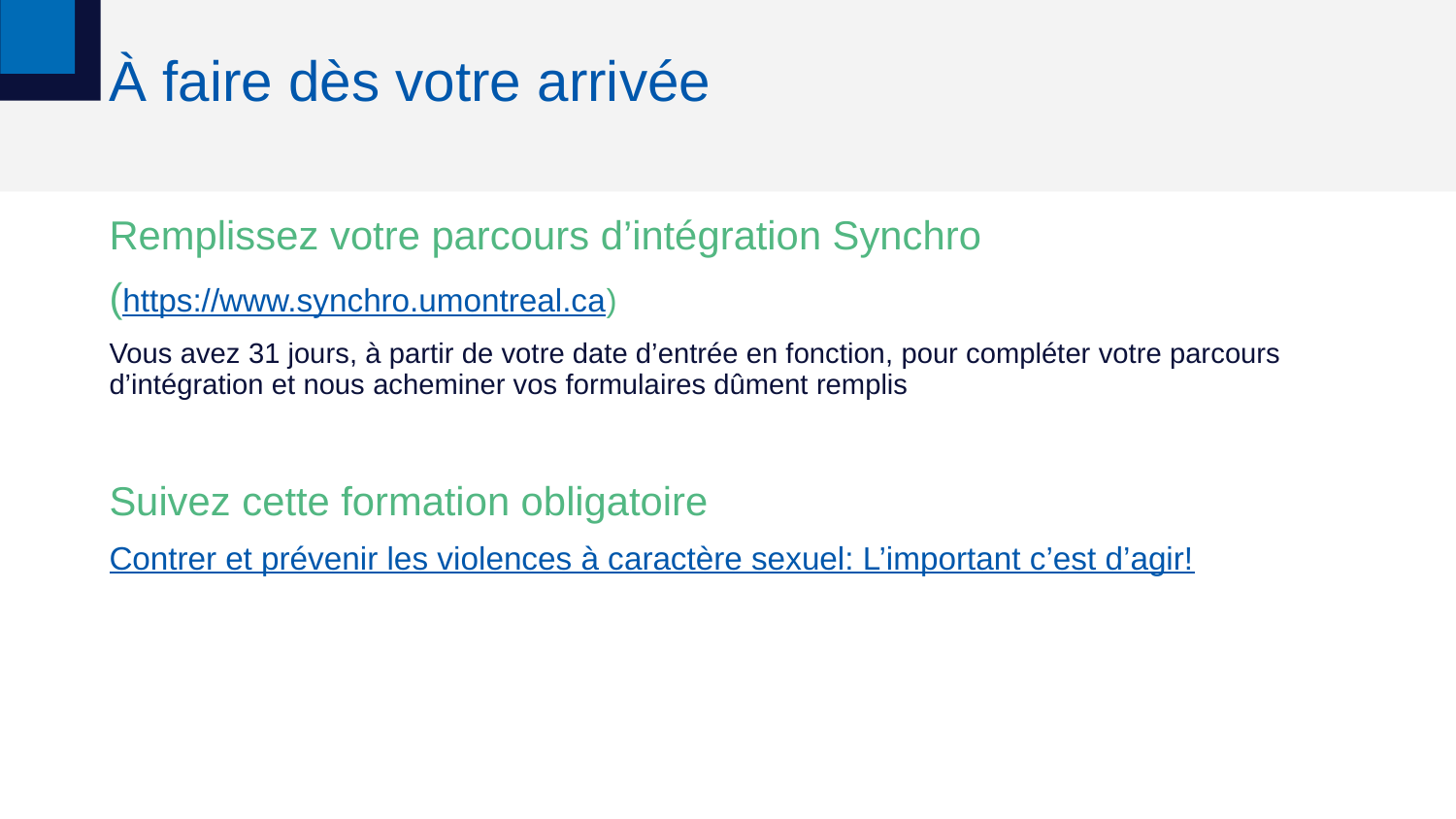

# À faire dès votre arrivée
Remplissez votre parcours d’intégration Synchro
(https://www.synchro.umontreal.ca)
Vous avez 31 jours, à partir de votre date d’entrée en fonction, pour compléter votre parcours d’intégration et nous acheminer vos formulaires dûment remplis

Suivez cette formation obligatoire
Contrer et prévenir les violences à caractère sexuel: L’important c’est d’agir!